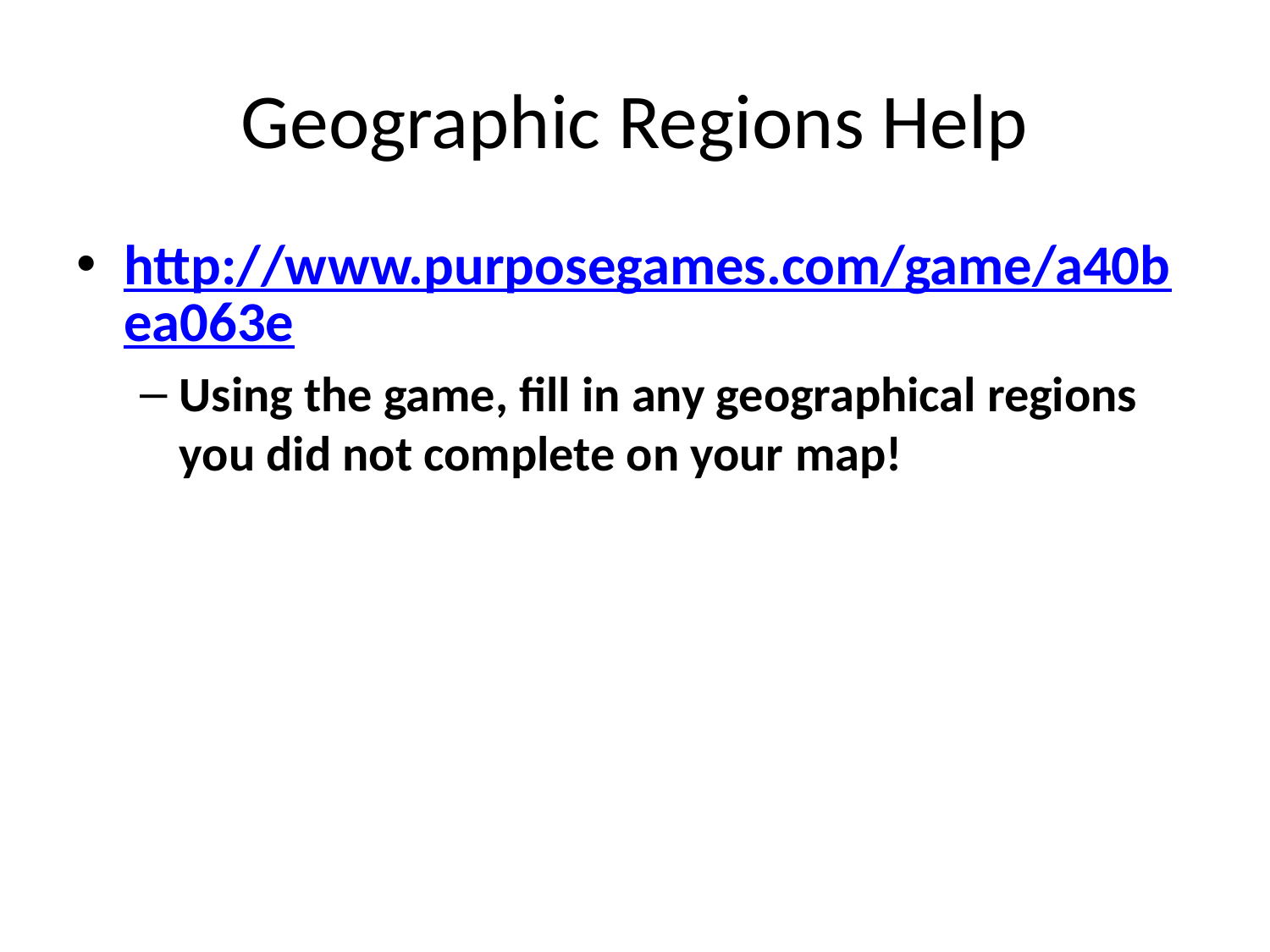

# Geographic Regions Help
http://www.purposegames.com/game/a40bea063e
Using the game, fill in any geographical regions you did not complete on your map!